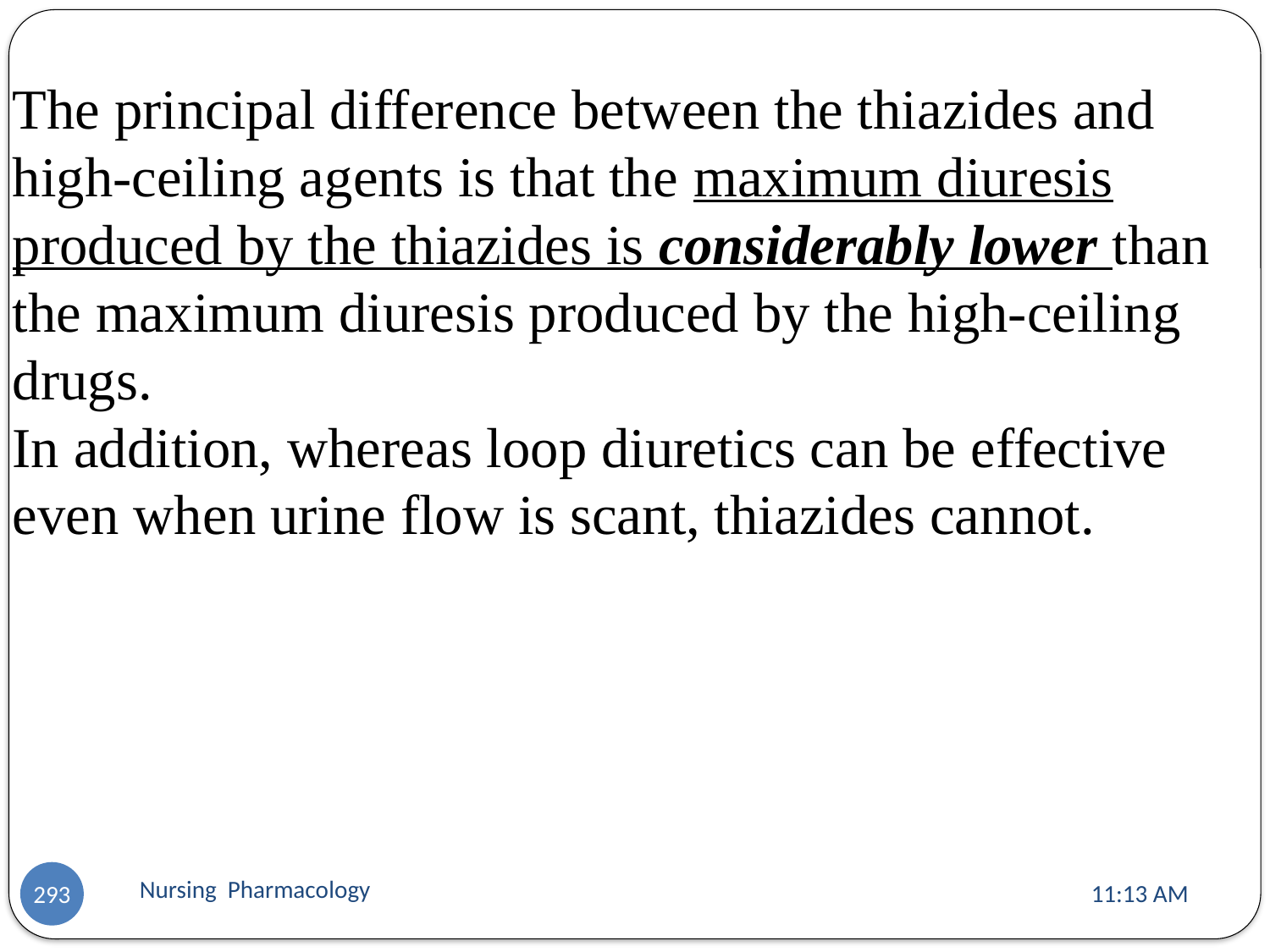

The principal difference between the thiazides and high-ceiling agents is that the maximum diuresis produced by the thiazides is considerably lower than the maximum diuresis produced by the high-ceiling drugs.
In addition, whereas loop diuretics can be effective even when urine flow is scant, thiazides cannot.
Nursing  Pharmacology
11:13 AM
293